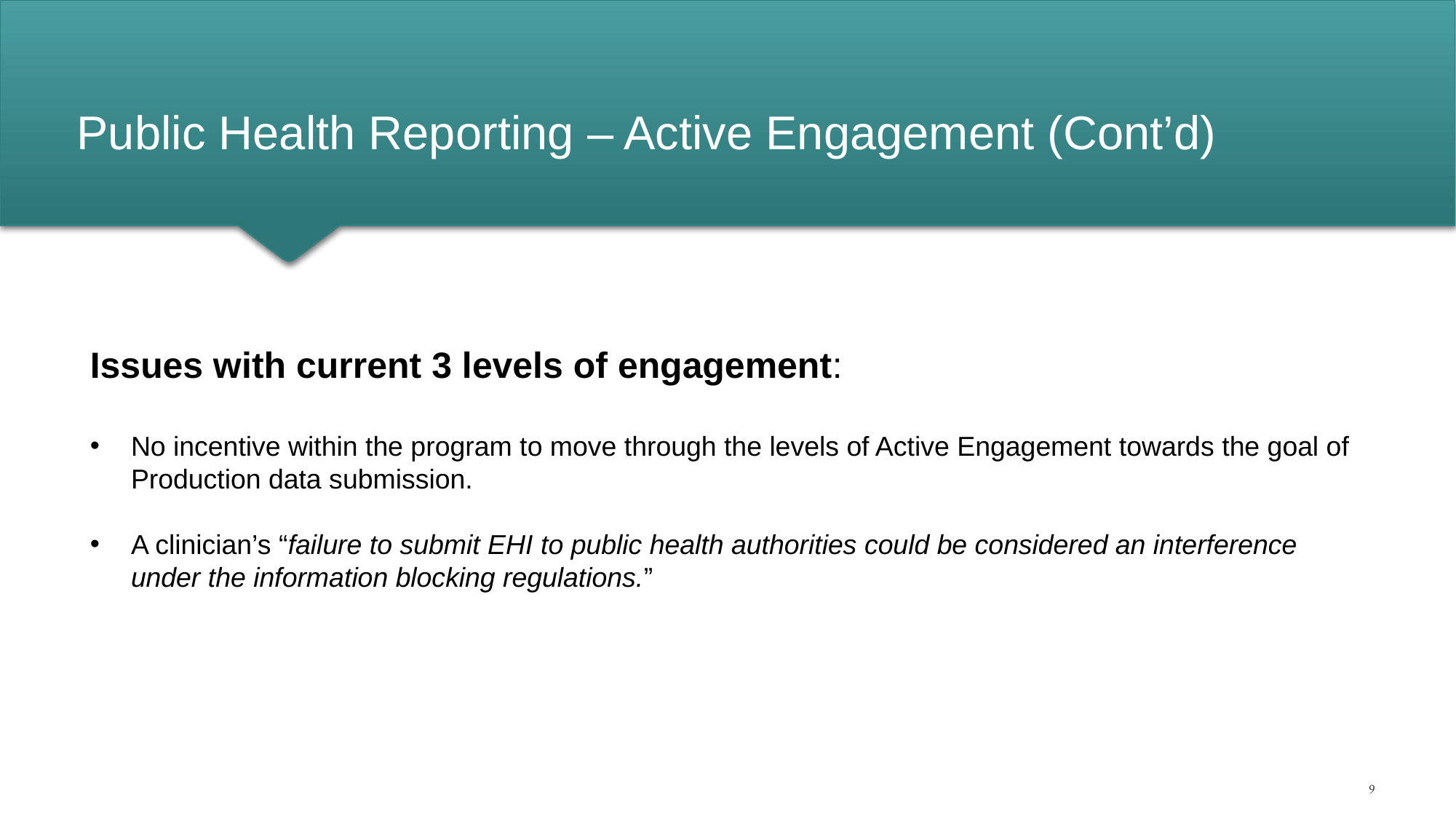

# Public Health Reporting – Active Engagement (Cont’d)
Issues with current 3 levels of engagement:

No incentive within the program to move through the levels of Active Engagement towards the goal of Production data submission.

A clinician’s “failure to submit EHI to public health authorities could be considered an interference under the information blocking regulations.”
9